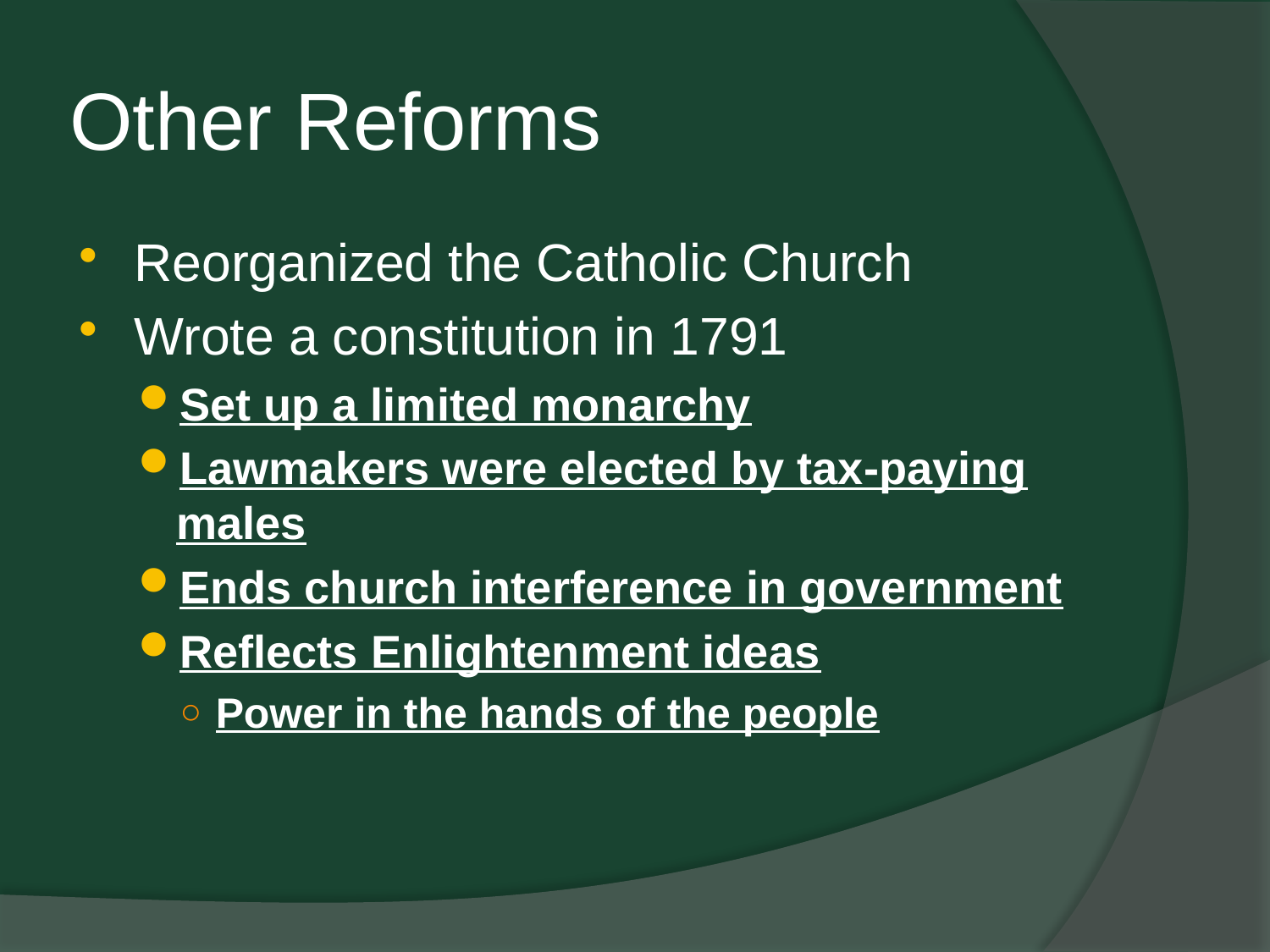

# Other Reforms
Reorganized the Catholic Church
Wrote a constitution in 1791
Set up a limited monarchy
Lawmakers were elected by tax-paying males
Ends church interference in government
Reflects Enlightenment ideas
Power in the hands of the people